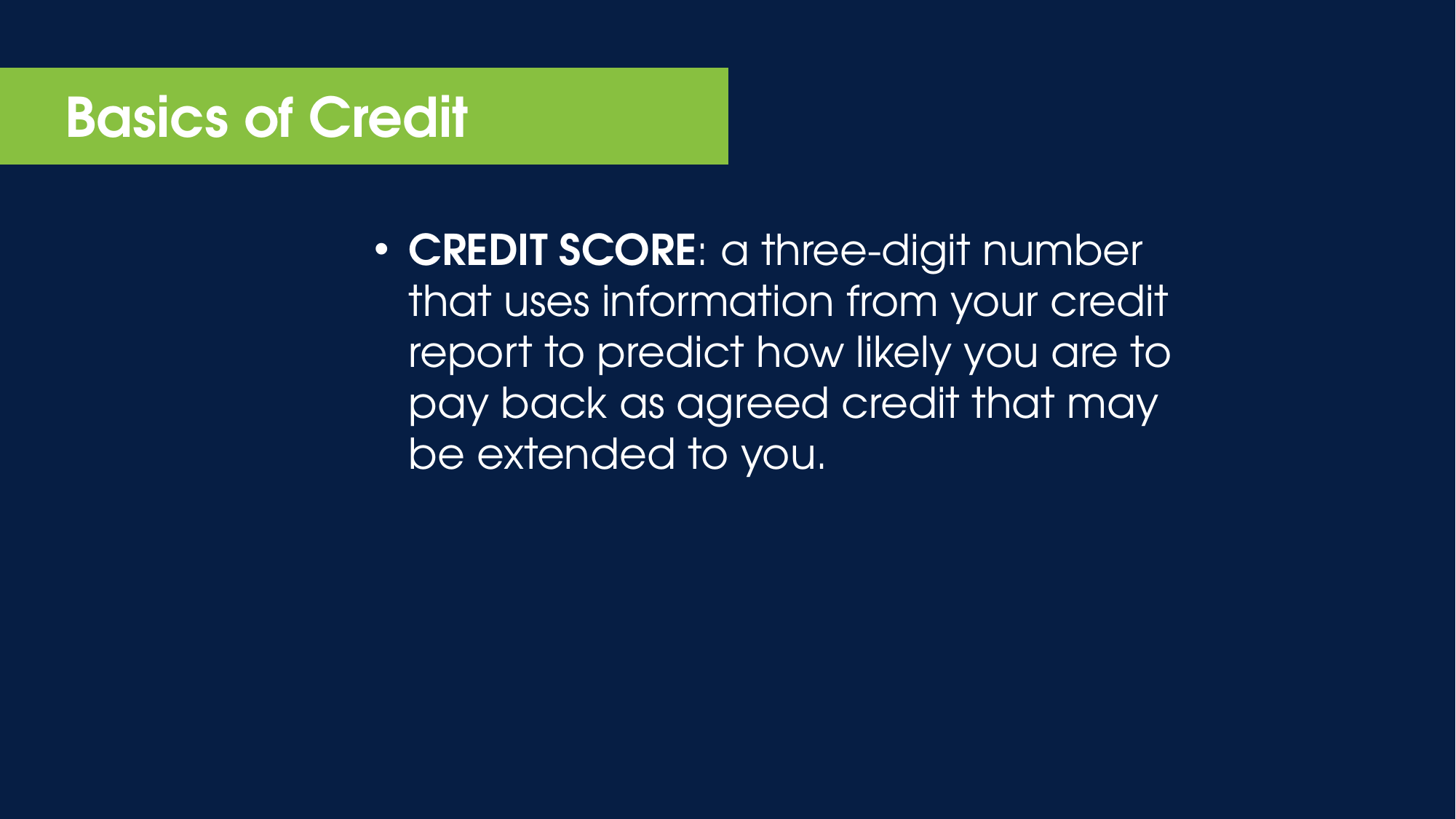

Basics of Credit
CREDIT SCORE: a three-digit number that uses information from your credit report to predict how likely you are to pay back as agreed credit that may be extended to you.